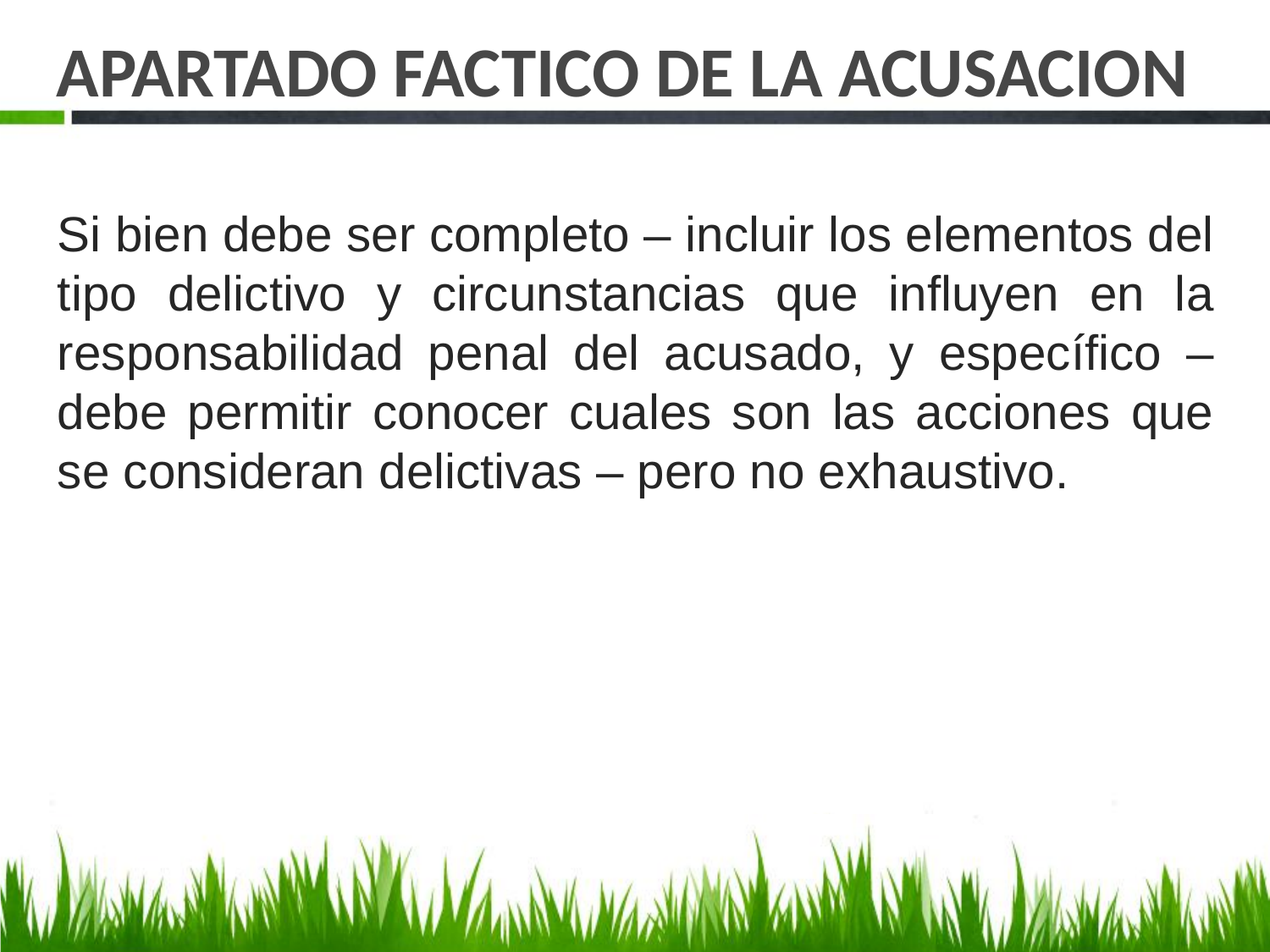

# APARTADO FACTICO DE LA ACUSACION
Si bien debe ser completo – incluir los elementos del tipo delictivo y circunstancias que influyen en la responsabilidad penal del acusado, y específico – debe permitir conocer cuales son las acciones que se consideran delictivas – pero no exhaustivo.